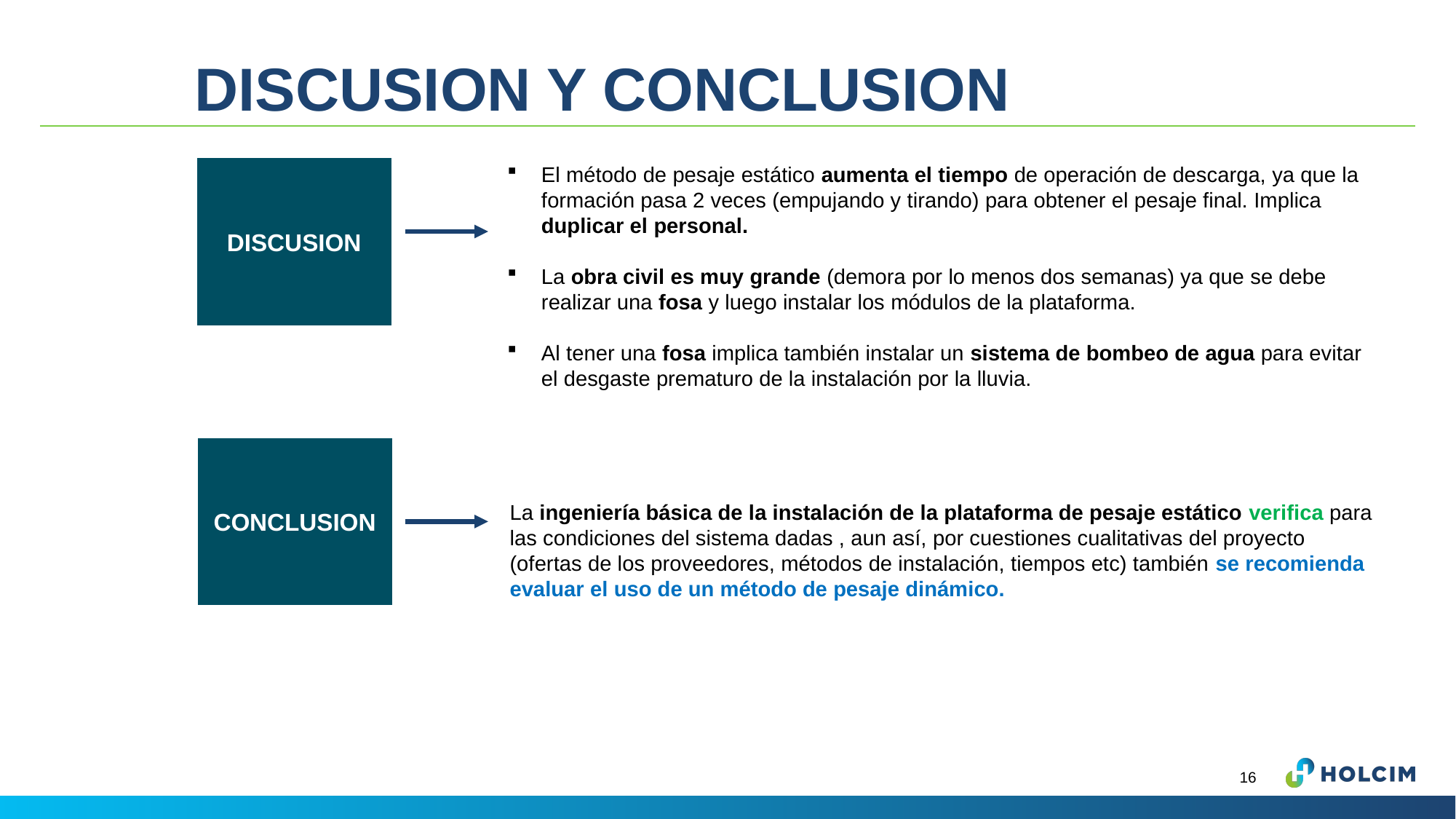

# DISCUSION Y CONCLUSION
DISCUSION
El método de pesaje estático aumenta el tiempo de operación de descarga, ya que la formación pasa 2 veces (empujando y tirando) para obtener el pesaje final. Implica duplicar el personal.

La obra civil es muy grande (demora por lo menos dos semanas) ya que se debe realizar una fosa y luego instalar los módulos de la plataforma.

Al tener una fosa implica también instalar un sistema de bombeo de agua para evitar el desgaste prematuro de la instalación por la lluvia.

CONCLUSION
La ingeniería básica de la instalación de la plataforma de pesaje estático verifica para las condiciones del sistema dadas , aun así, por cuestiones cualitativas del proyecto (ofertas de los proveedores, métodos de instalación, tiempos etc) también se recomienda evaluar el uso de un método de pesaje dinámico.
16